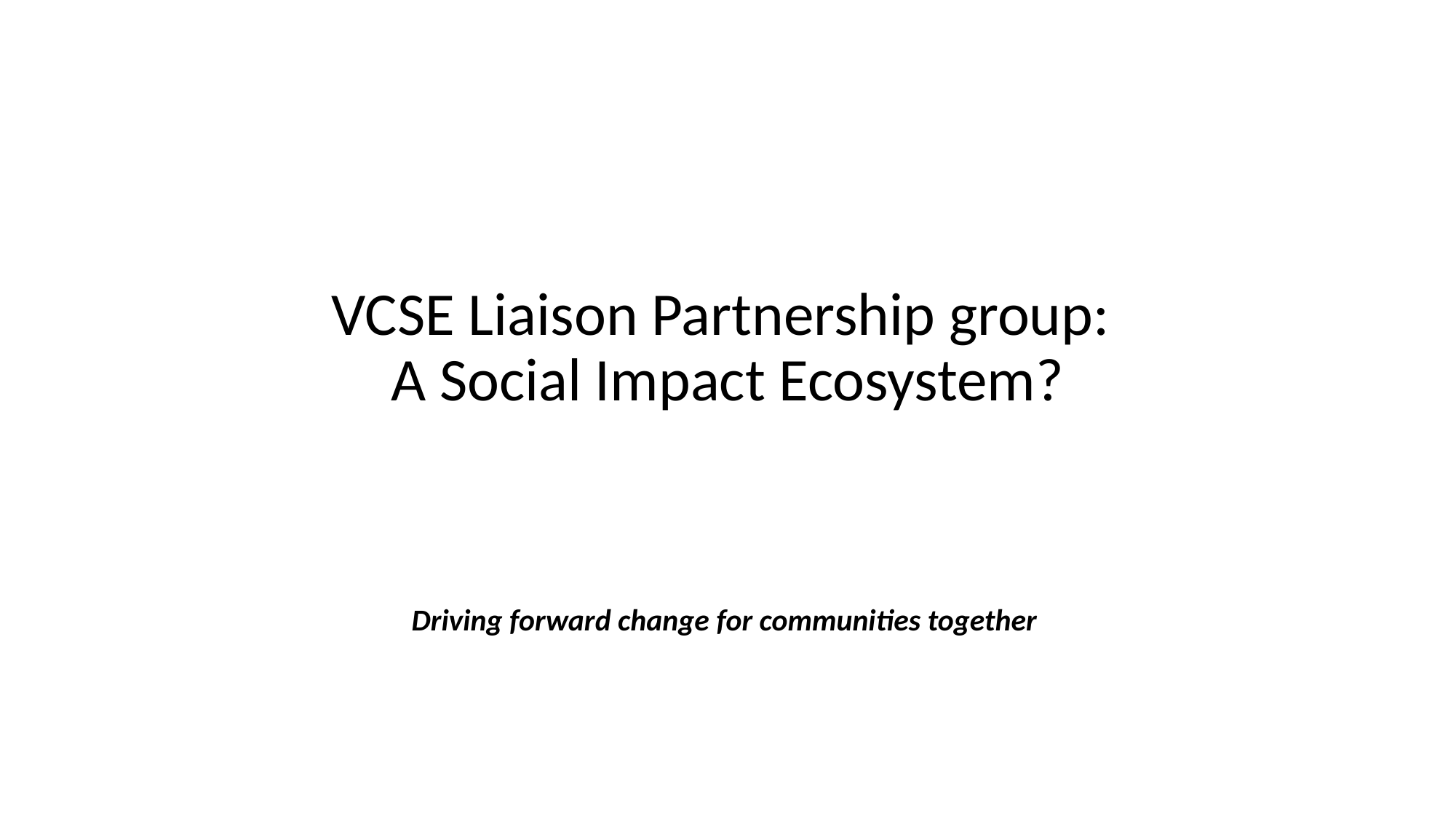

# VCSE Liaison Partnership group:  A Social Impact Ecosystem?

Driving forward change for communities together